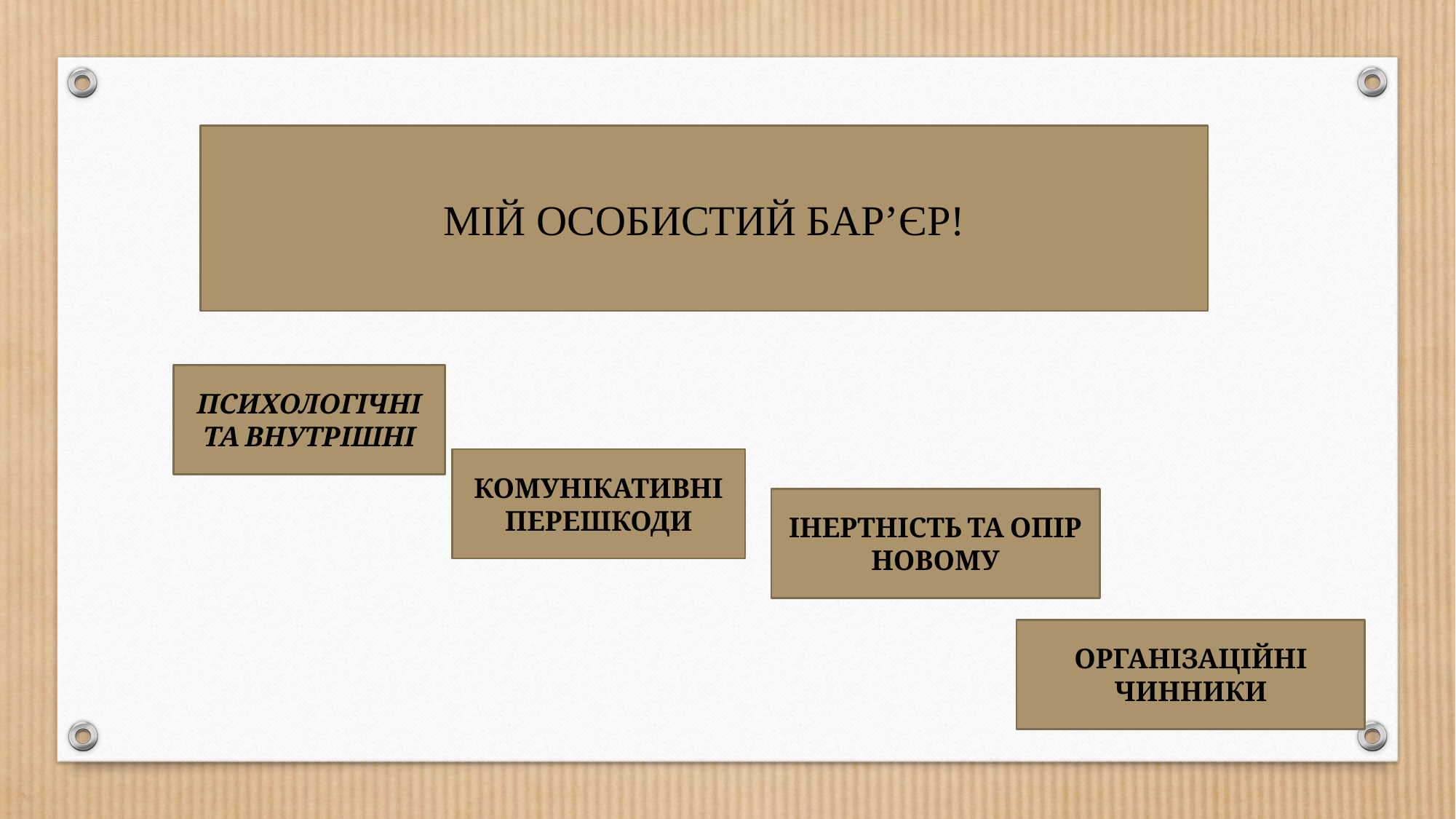

МІЙ ОСОБИСТИЙ БАР’ЄР!
ПСИХОЛОГІЧНІ ТА ВНУТРІШНІ
КОМУНІКАТИВНІ ПЕРЕШКОДИ
ІНЕРТНІСТЬ ТА ОПІР НОВОМУ
ОРГАНІЗАЦІЙНІ ЧИННИКИ